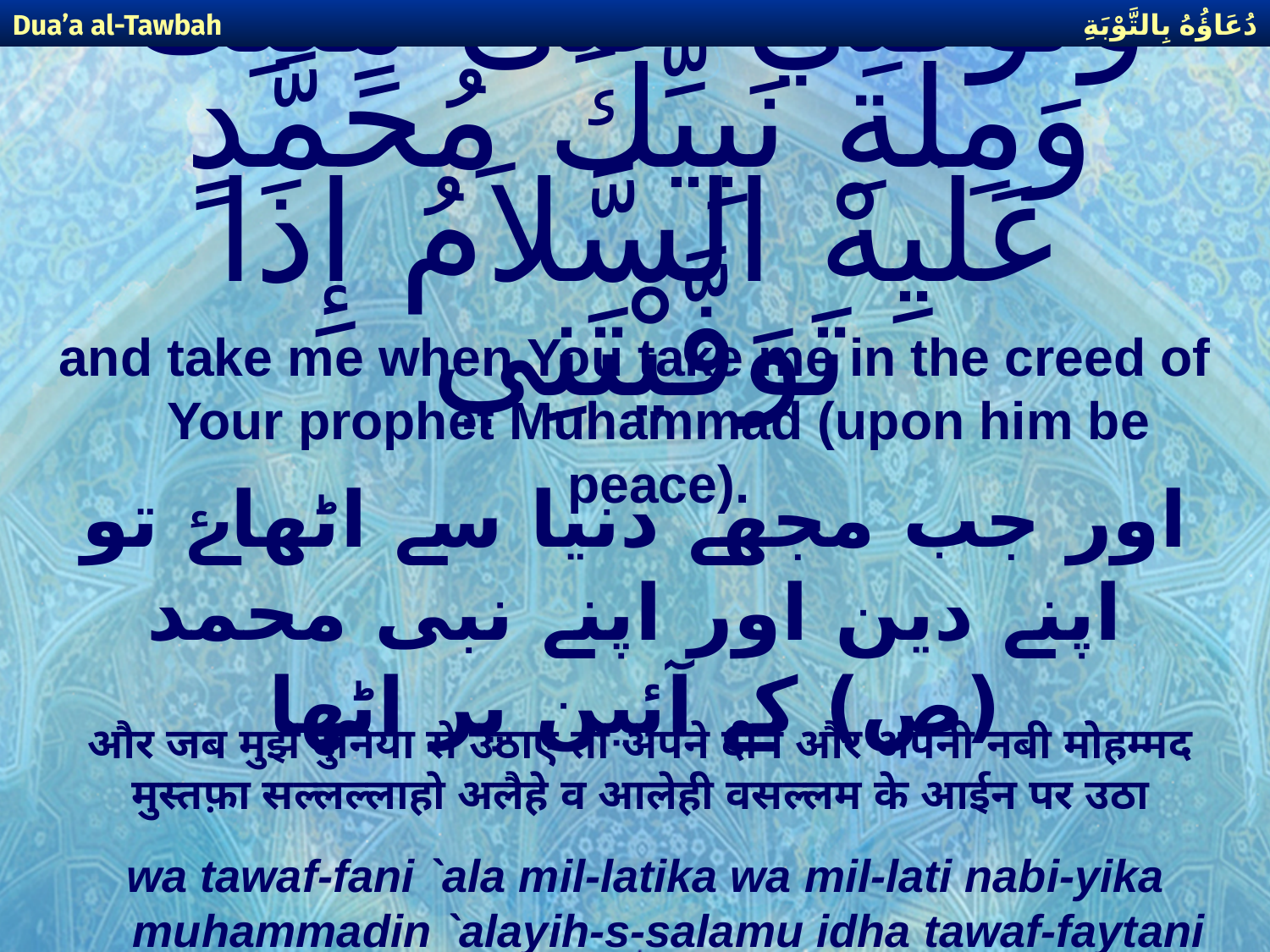

دُعَاؤُهُ بِالتَّوْبَةِ
Dua’a al-Tawbah
# وَتَوَفَّنِي عَلَى مِلَّتِكَ وَمِلَّةِ نَبِيِّكَ مُحَمَّدٍ عَلَيِهْ السَّلاَمُ إِذَا تَوَفَّيْتَنِي
and take me when You take me in the creed of Your prophet Muhammad (upon him be peace).
اور جب مجھے دنیا سے اٹھاۓ تو اپنے دین اور اپنے نبی محمد (ص) کے آئین پر اٹھا
और जब मुझे दुनिया से उठाए तो अपने दीन और अपनी नबी मोहम्मद मुस्तफ़ा सल्लल्लाहो अलैहे व आलेही वसल्लम के आईन पर उठा
wa tawaf-fani `ala mil-latika wa mil-lati nabi-yika muhammadin `alayih-s-salamu idha tawaf-faytani